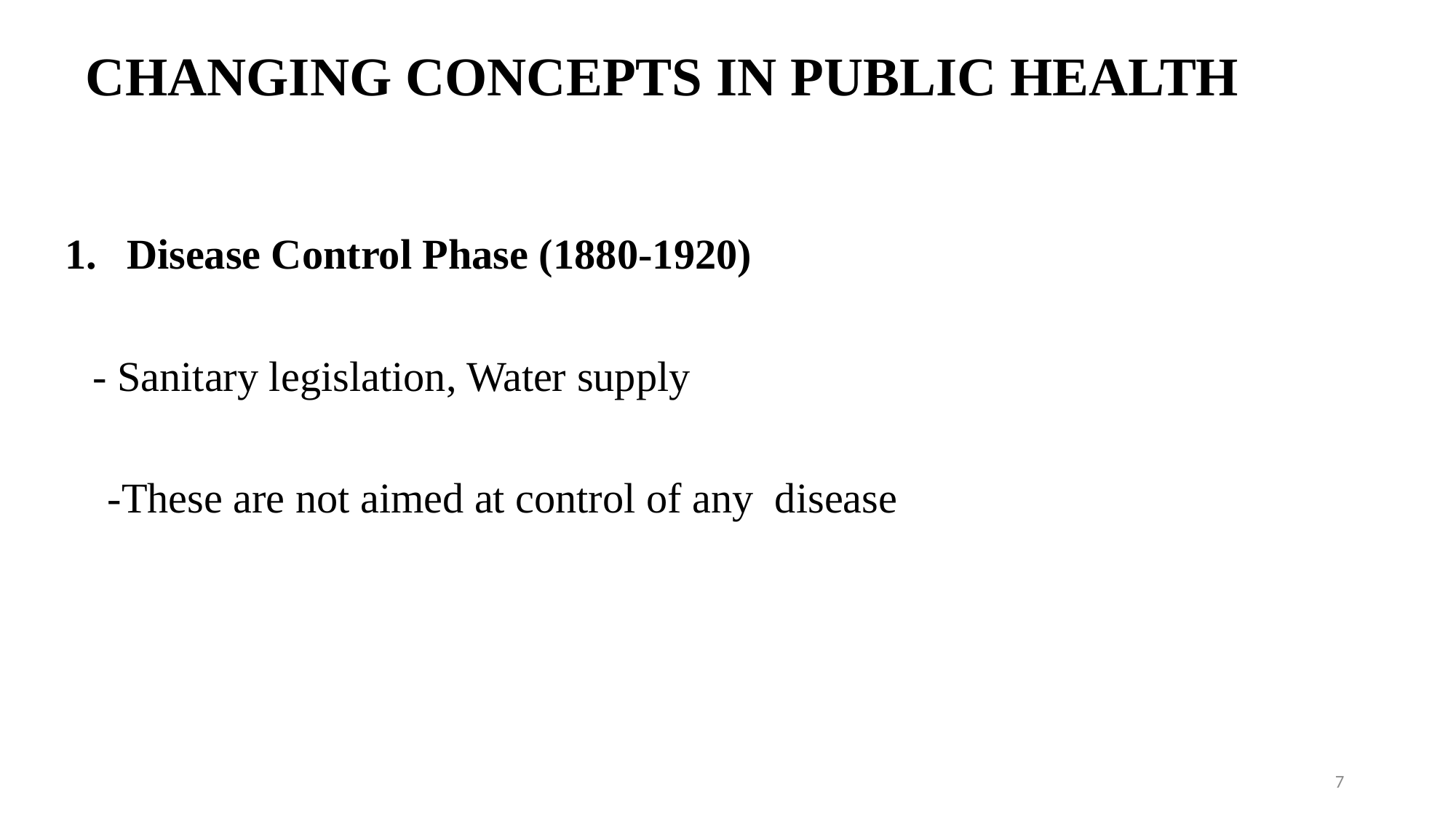

CHANGING CONCEPTS IN PUBLIC HEALTH
Disease Control Phase (1880-1920)

	- Sanitary legislation, Water supply

    -These are not aimed at control of any  disease
7